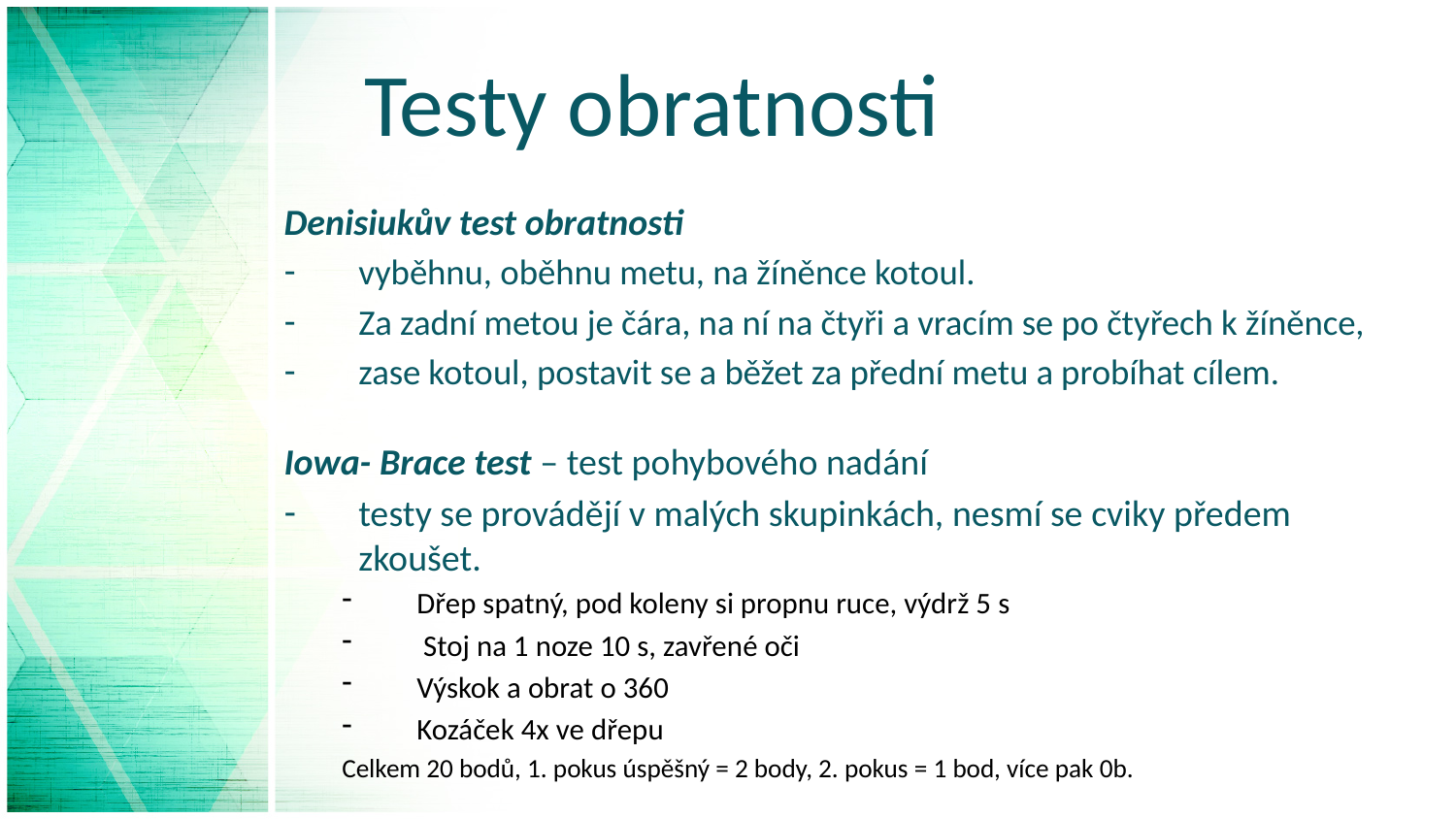

# Testy obratnosti
Denisiukův test obratnosti
vyběhnu, oběhnu metu, na žíněnce kotoul.
Za zadní metou je čára, na ní na čtyři a vracím se po čtyřech k žíněnce,
zase kotoul, postavit se a běžet za přední metu a probíhat cílem.

Iowa- Brace test – test pohybového nadání
testy se provádějí v malých skupinkách, nesmí se cviky předem zkoušet.
Dřep spatný, pod koleny si propnu ruce, výdrž 5 s
 Stoj na 1 noze 10 s, zavřené oči
Výskok a obrat o 360
Kozáček 4x ve dřepu
Celkem 20 bodů, 1. pokus úspěšný = 2 body, 2. pokus = 1 bod, více pak 0b.